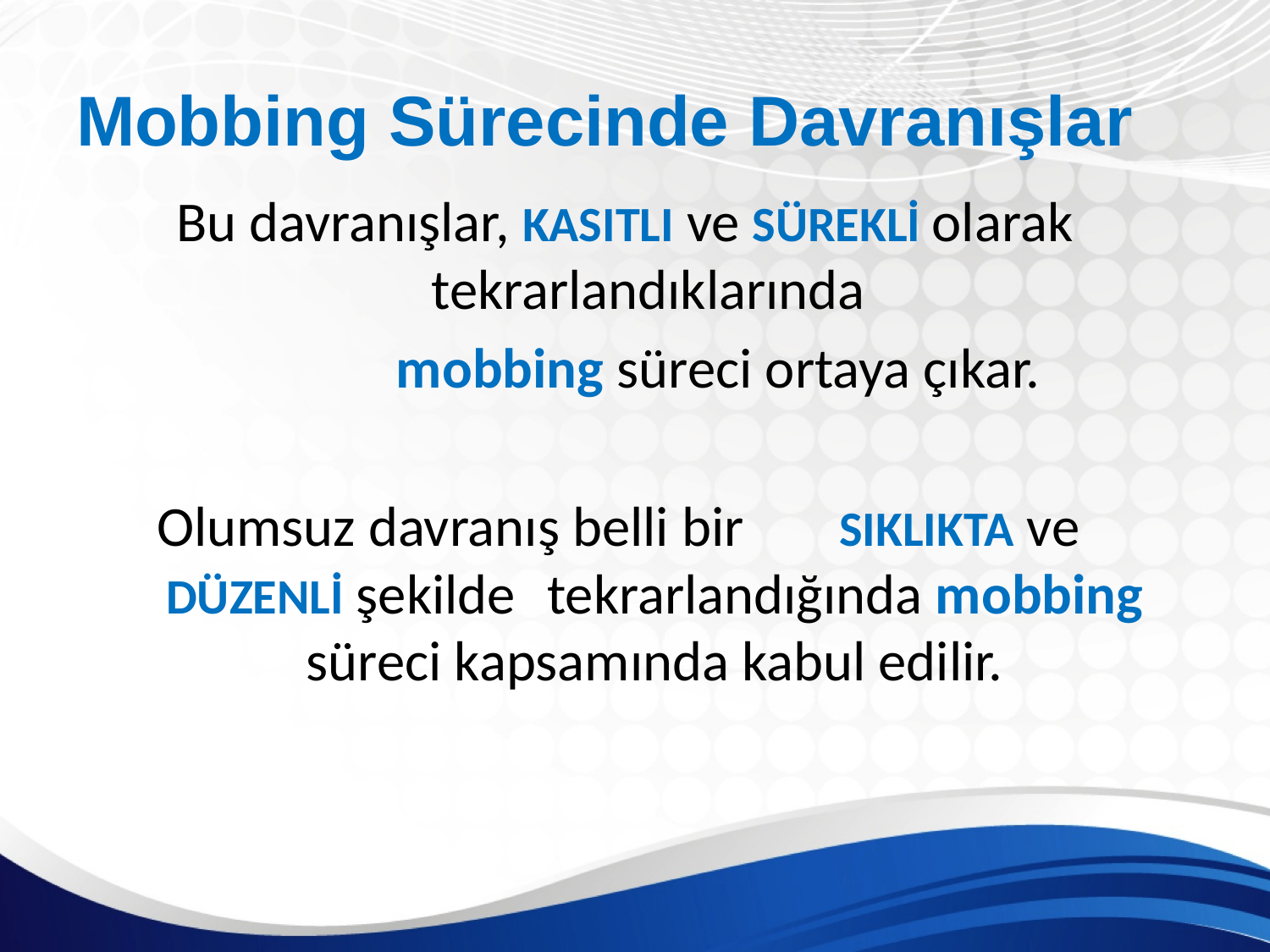

# Mobbing Sürecinde Davranışlar
Bu davranışlar, KASITLI ve SÜREKLİ olarak  tekrarlandıklarında
		mobbing süreci ortaya çıkar.

Olumsuz davranış belli bir 	SIKLIKTA ve   DÜZENLİ şekilde 	tekrarlandığında mobbing süreci kapsamında kabul edilir.